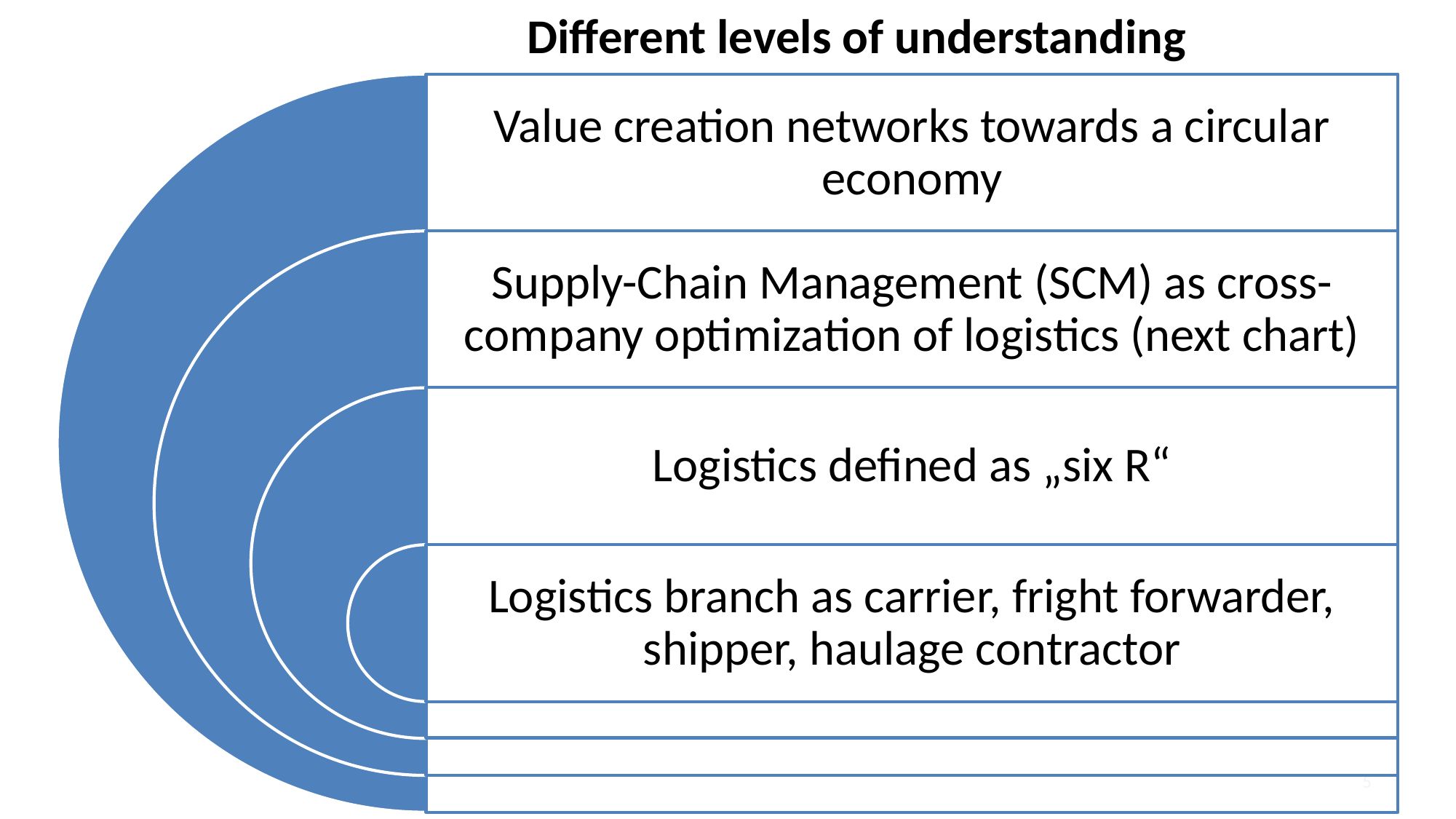

Different levels of understanding
Value creation networks towards a circular economy
Supply-Chain Management (SCM) as cross-company optimization of logistics (next chart)
Logistics defined as „six R“
Logistics branch as carrier, fright forwarder, shipper, haulage contractor
5